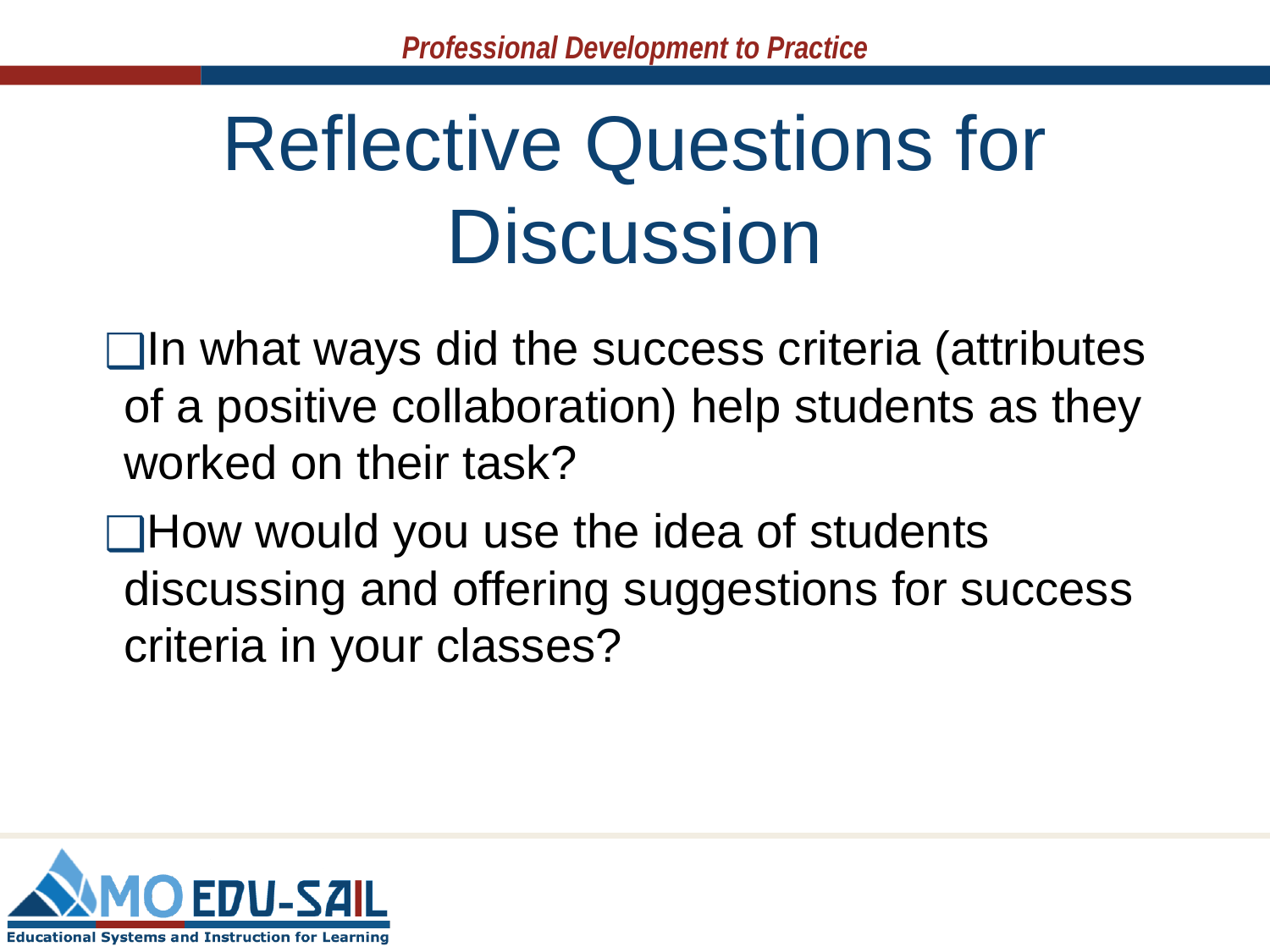

# Reflective Questions for Discussion
In what ways did the success criteria (attributes of a positive collaboration) help students as they worked on their task?
How would you use the idea of students discussing and offering suggestions for success criteria in your classes?